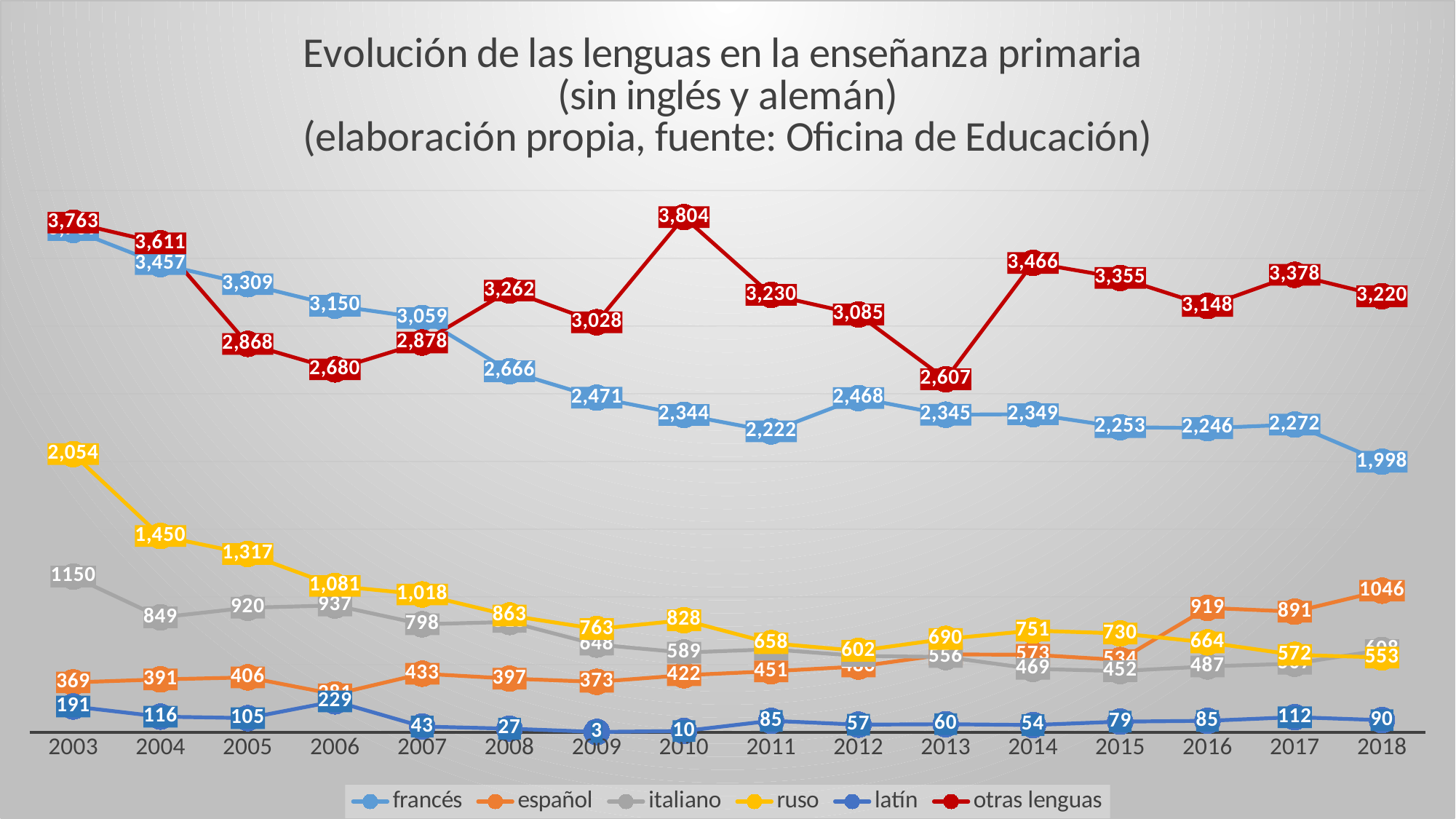

### Chart: Evolución de las lenguas en la enseñanza primaria
(sin inglés y alemán)
(elaboración propia, fuente: Oficina de Educación)

| Category | francés | español | italiano | ruso | latín | otras lenguas |
|---|---|---|---|---|---|---|
| 2003 | 3709.0 | 369.0 | 1150.0 | 2054.0 | 191.0 | 3763.0 |
| 2004 | 3457.0 | 391.0 | 849.0 | 1450.0 | 116.0 | 3611.0 |
| 2005 | 3309.0 | 406.0 | 920.0 | 1317.0 | 105.0 | 2868.0 |
| 2006 | 3150.0 | 281.0 | 937.0 | 1081.0 | 229.0 | 2680.0 |
| 2007 | 3059.0 | 433.0 | 798.0 | 1018.0 | 43.0 | 2878.0 |
| 2008 | 2666.0 | 397.0 | 815.0 | 863.0 | 27.0 | 3262.0 |
| 2009 | 2471.0 | 373.0 | 648.0 | 763.0 | 3.0 | 3028.0 |
| 2010 | 2344.0 | 422.0 | 589.0 | 828.0 | 10.0 | 3804.0 |
| 2011 | 2222.0 | 451.0 | 613.0 | 658.0 | 85.0 | 3230.0 |
| 2012 | 2468.0 | 486.0 | 564.0 | 602.0 | 57.0 | 3085.0 |
| 2013 | 2345.0 | 575.0 | 556.0 | 690.0 | 60.0 | 2607.0 |
| 2014 | 2349.0 | 573.0 | 469.0 | 751.0 | 54.0 | 3466.0 |
| 2015 | 2253.0 | 534.0 | 452.0 | 730.0 | 79.0 | 3355.0 |
| 2016 | 2246.0 | 919.0 | 487.0 | 664.0 | 85.0 | 3148.0 |
| 2017 | 2272.0 | 891.0 | 507.0 | 572.0 | 112.0 | 3378.0 |
| 2018 | 1998.0 | 1046.0 | 608.0 | 553.0 | 90.0 | 3220.0 |